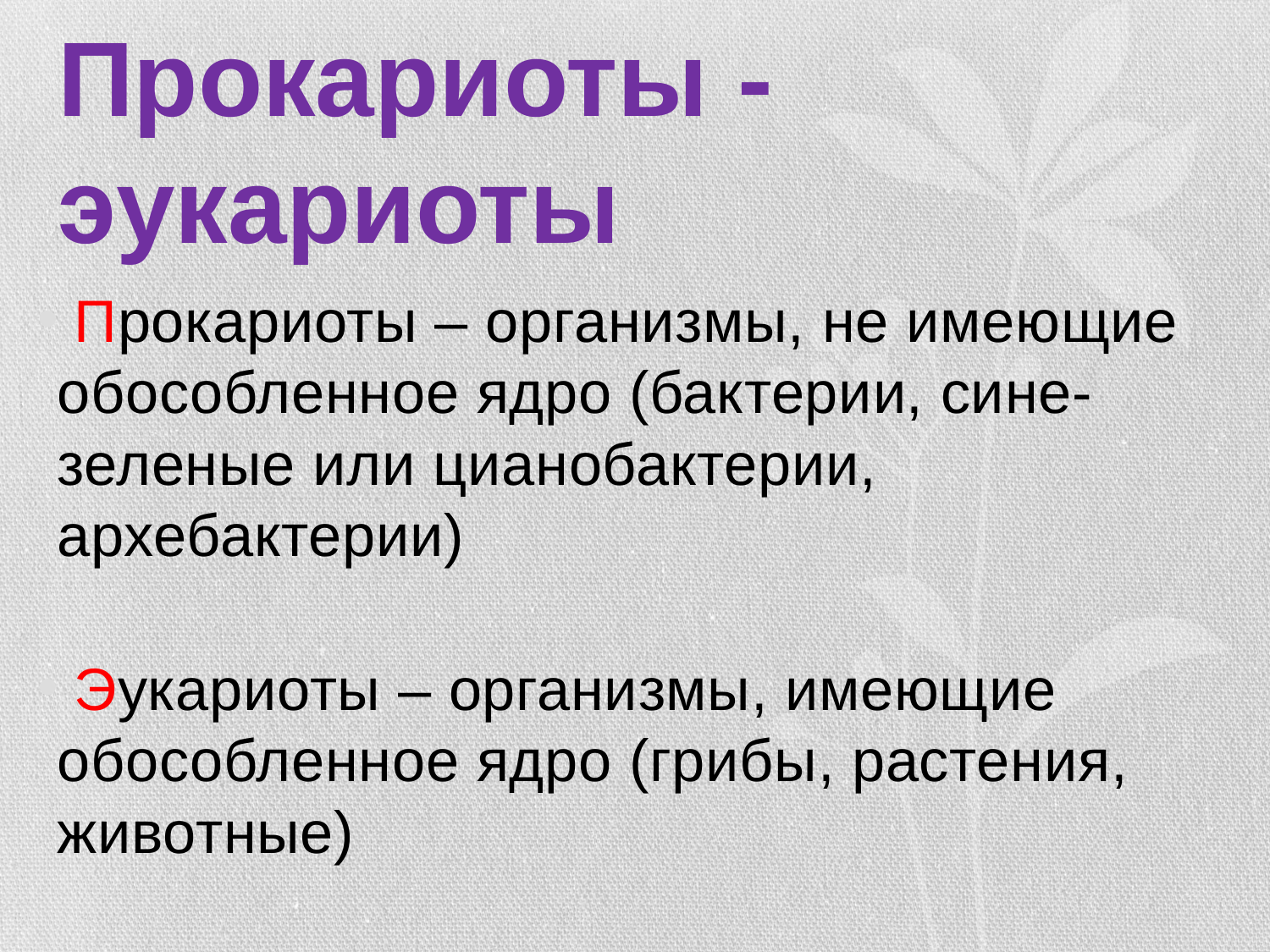

# Прокариоты - эукариоты
 Прокариоты – организмы, не имеющие обособленное ядро (бактерии, сине-зеленые или цианобактерии, архебактерии)

 Эукариоты – организмы, имеющие обособленное ядро (грибы, растения, животные)